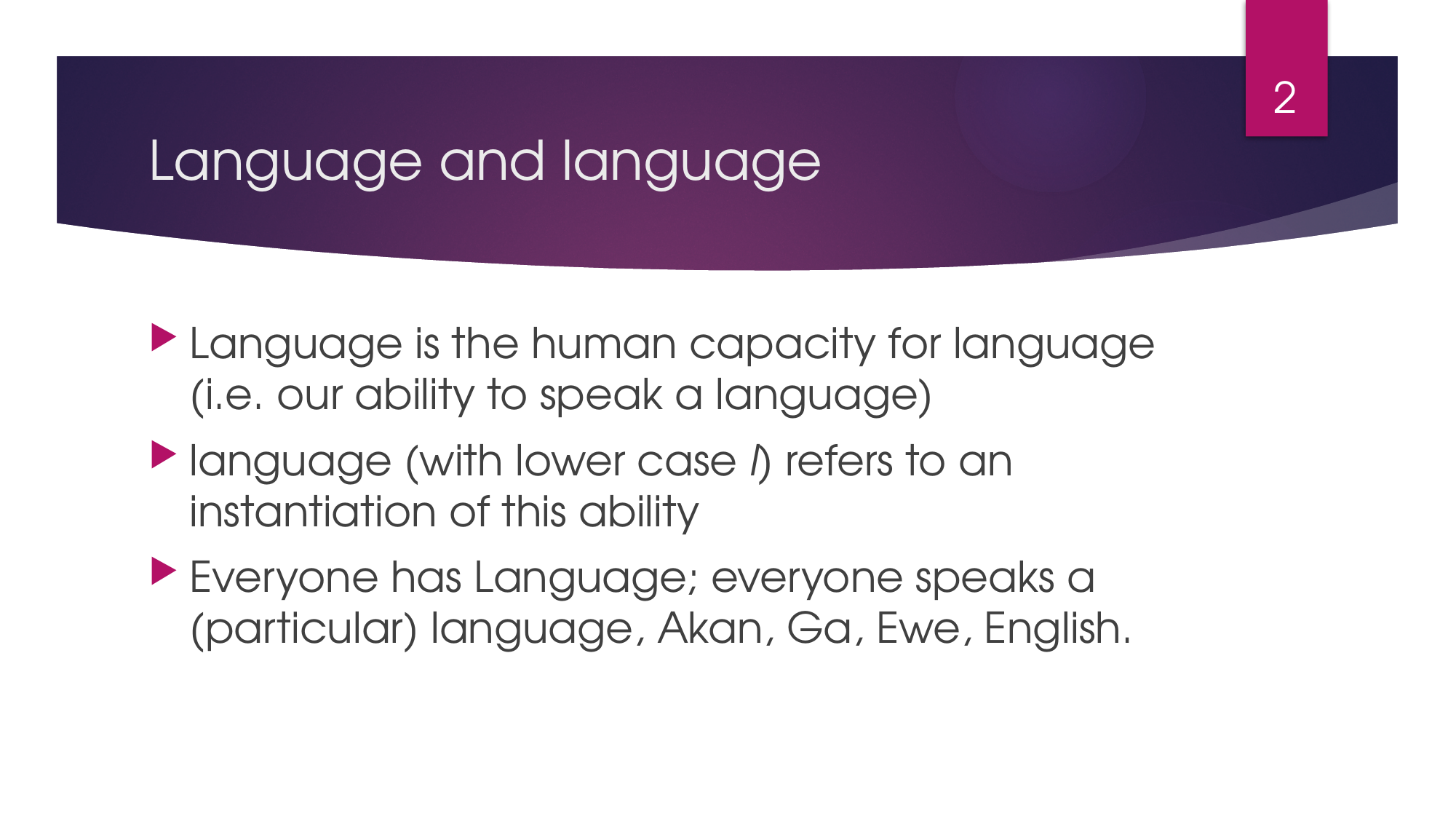

2
# Language and language
Language is the human capacity for language (i.e. our ability to speak a language)
language (with lower case l) refers to an instantiation of this ability
Everyone has Language; everyone speaks a (particular) language, Akan, Ga, Ewe, English.